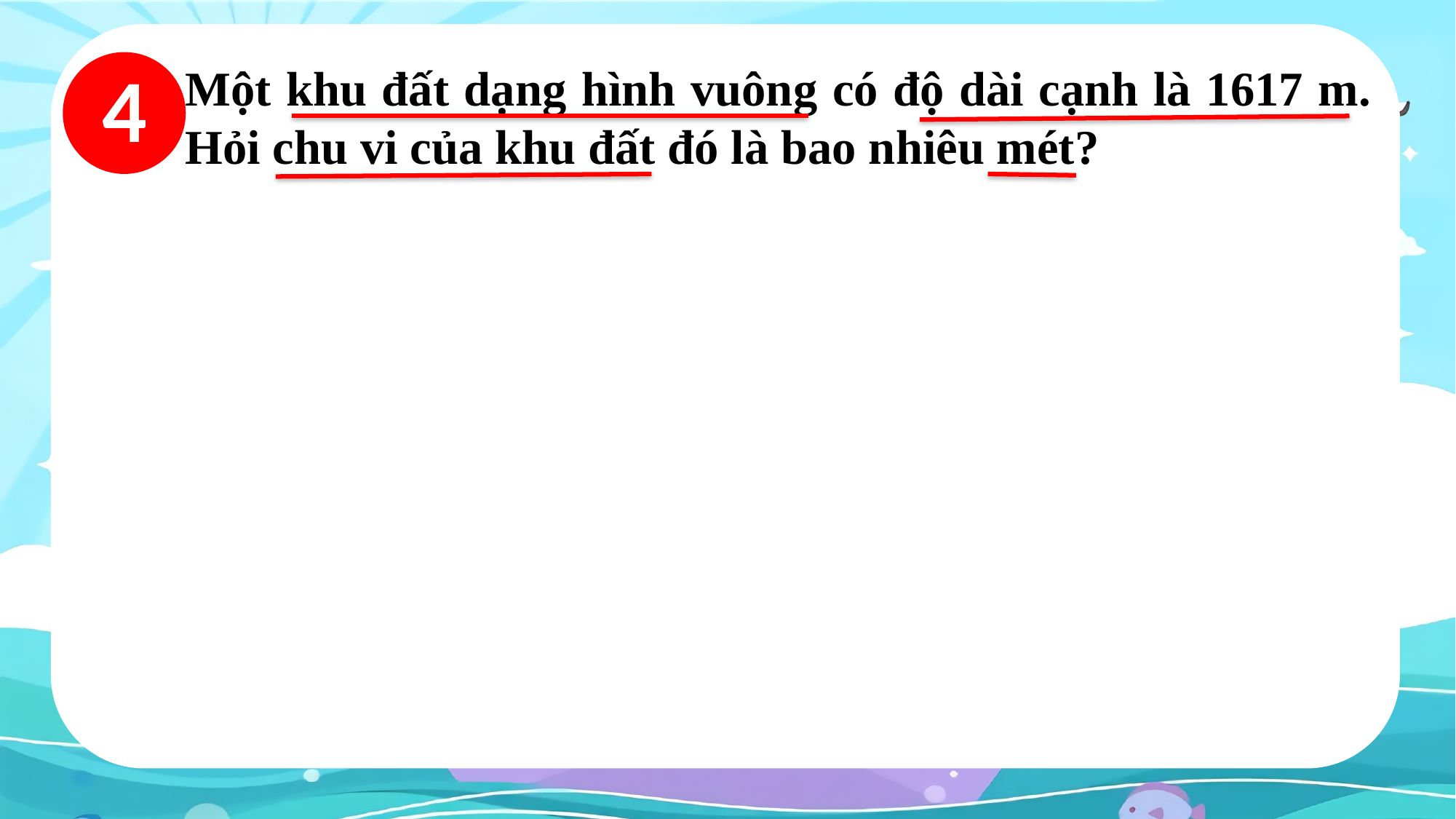

4

Một khu đất dạng hình vuông có độ dài cạnh là 1617 m. Hỏi chu vi của khu đất đó là bao nhiêu mét?